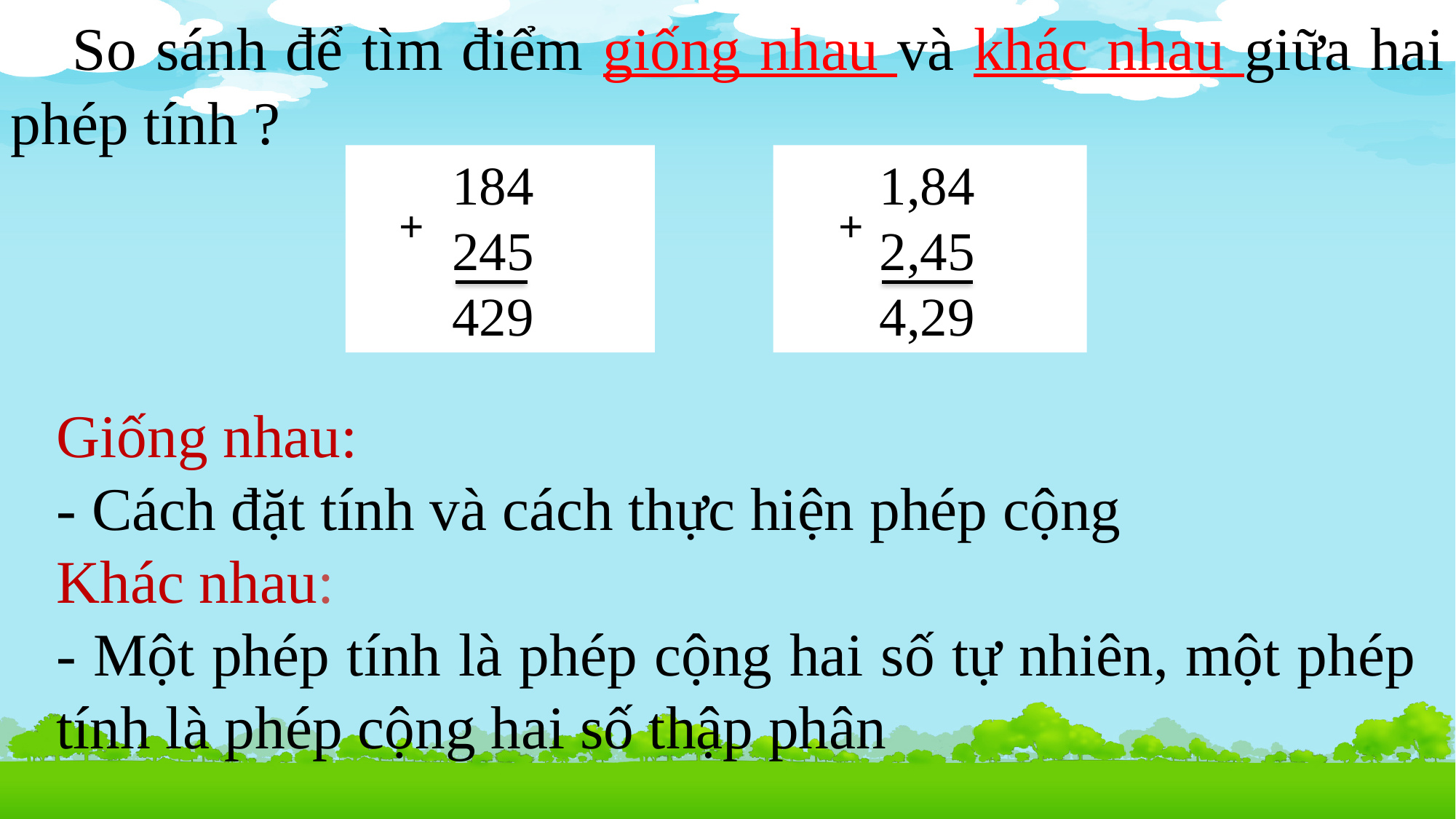

So sánh để tìm điểm giống nhau và khác nhau giữa hai phép tính ?

       184
       245
       429
       1,84
       2,45
       4,29
+
+
Giống nhau:
- Cách đặt tính và cách thực hiện phép cộng
Khác nhau:
- Một phép tính là phép cộng hai số tự nhiên, một phép tính là phép cộng hai số thập phân